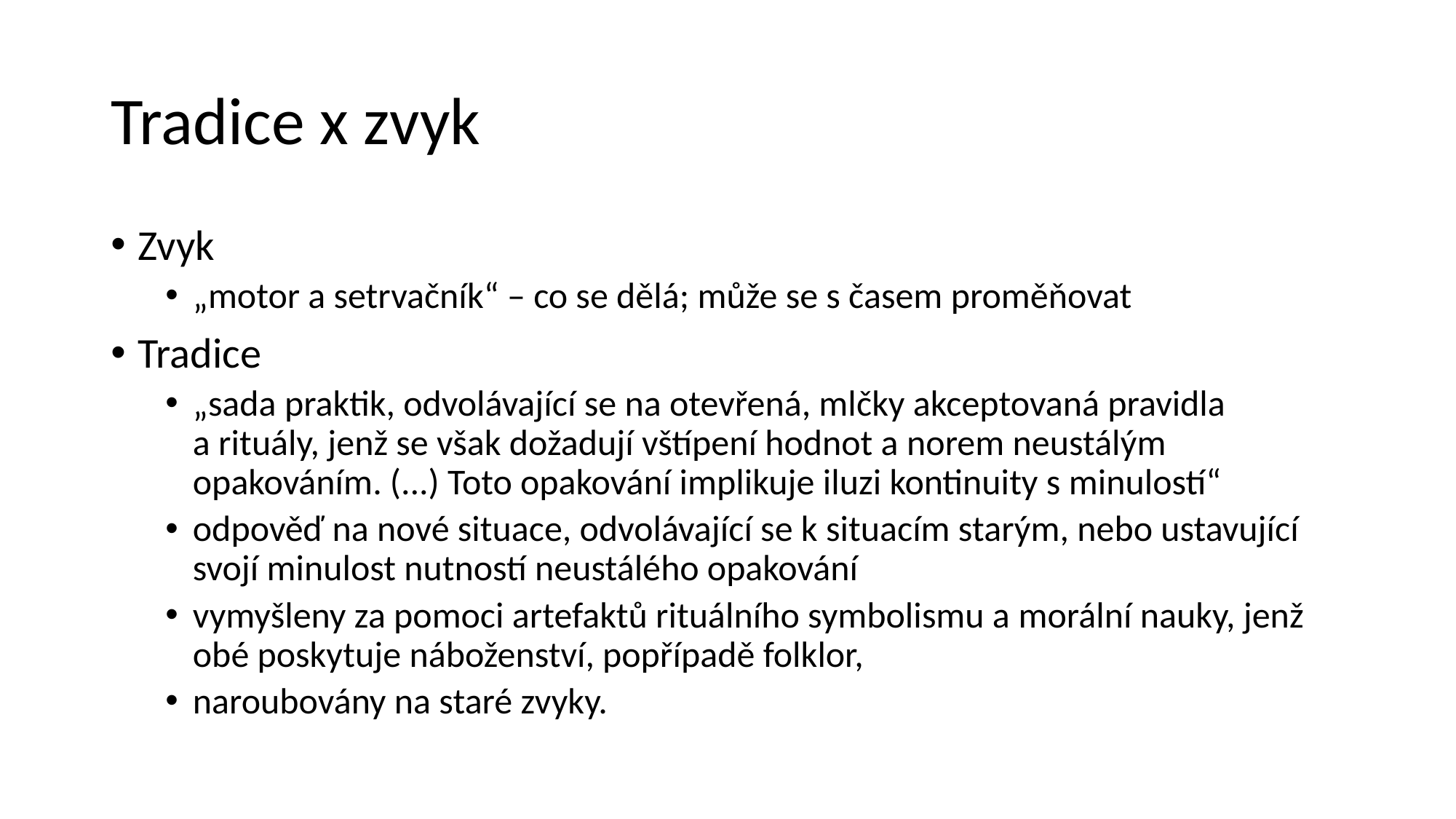

# Tradice x zvyk
Zvyk
„motor a setrvačník“ – co se dělá; může se s časem proměňovat
Tradice
„sada praktik, odvolávající se na otevřená, mlčky akceptovaná pravidla a rituály, jenž se však dožadují vštípení hodnot a norem neustálým opakováním. (...) Toto opakování implikuje iluzi kontinuity s minulostí“
odpověď na nové situace, odvolávající se k situacím starým, nebo ustavující svojí minulost nutností neustálého opakování
vymyšleny za pomoci artefaktů rituálního symbolismu a morální nauky, jenž obé poskytuje náboženství, popřípadě folklor,
naroubovány na staré zvyky.